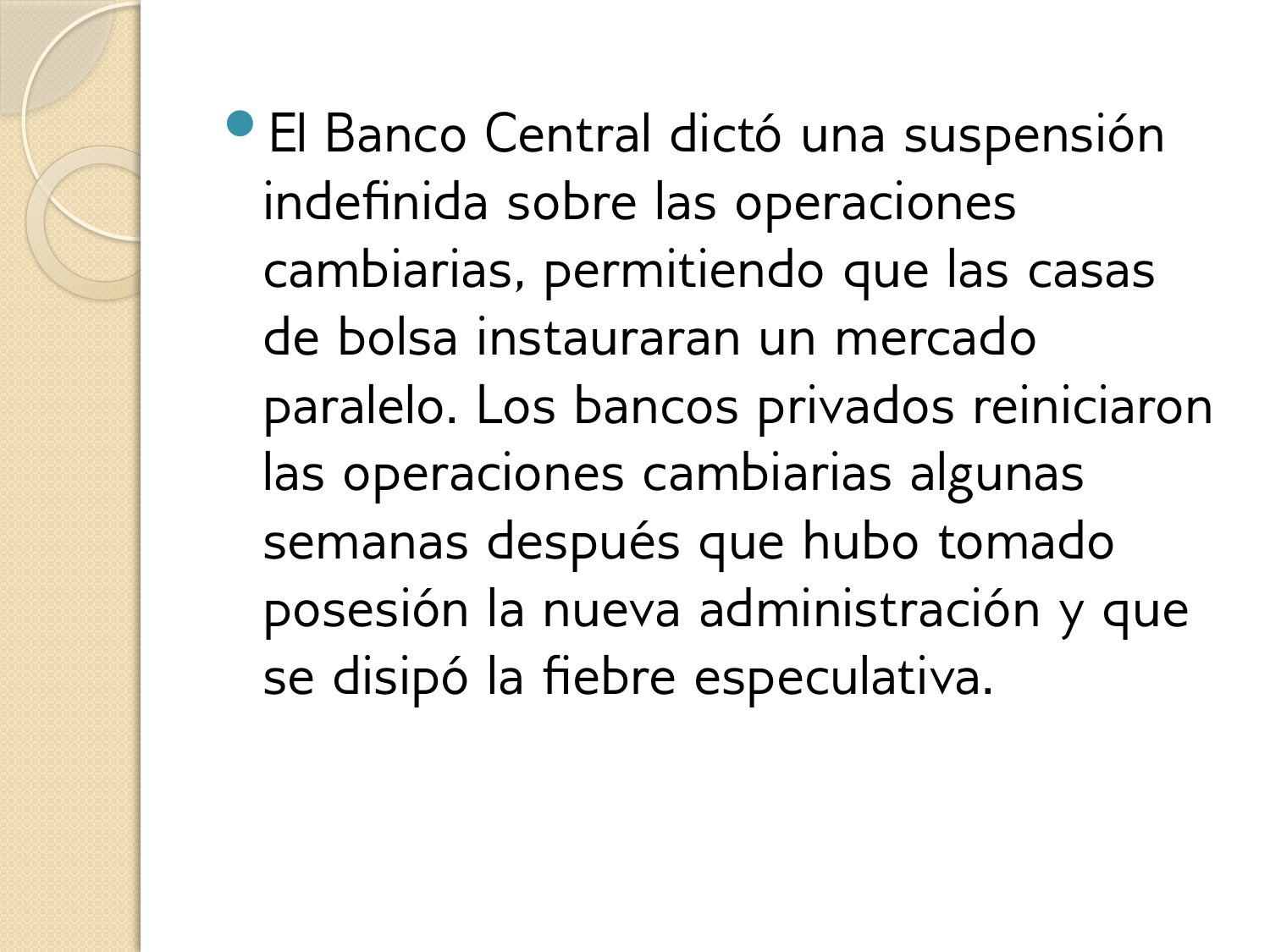

El Banco Central dictó una suspensión indefinida sobre las operaciones cambiarias, permitiendo que las casas de bolsa instauraran un mercado paralelo. Los bancos privados reiniciaron las operaciones cambiarias algunas semanas después que hubo tomado posesión la nueva administración y que se disipó la fiebre especulativa.